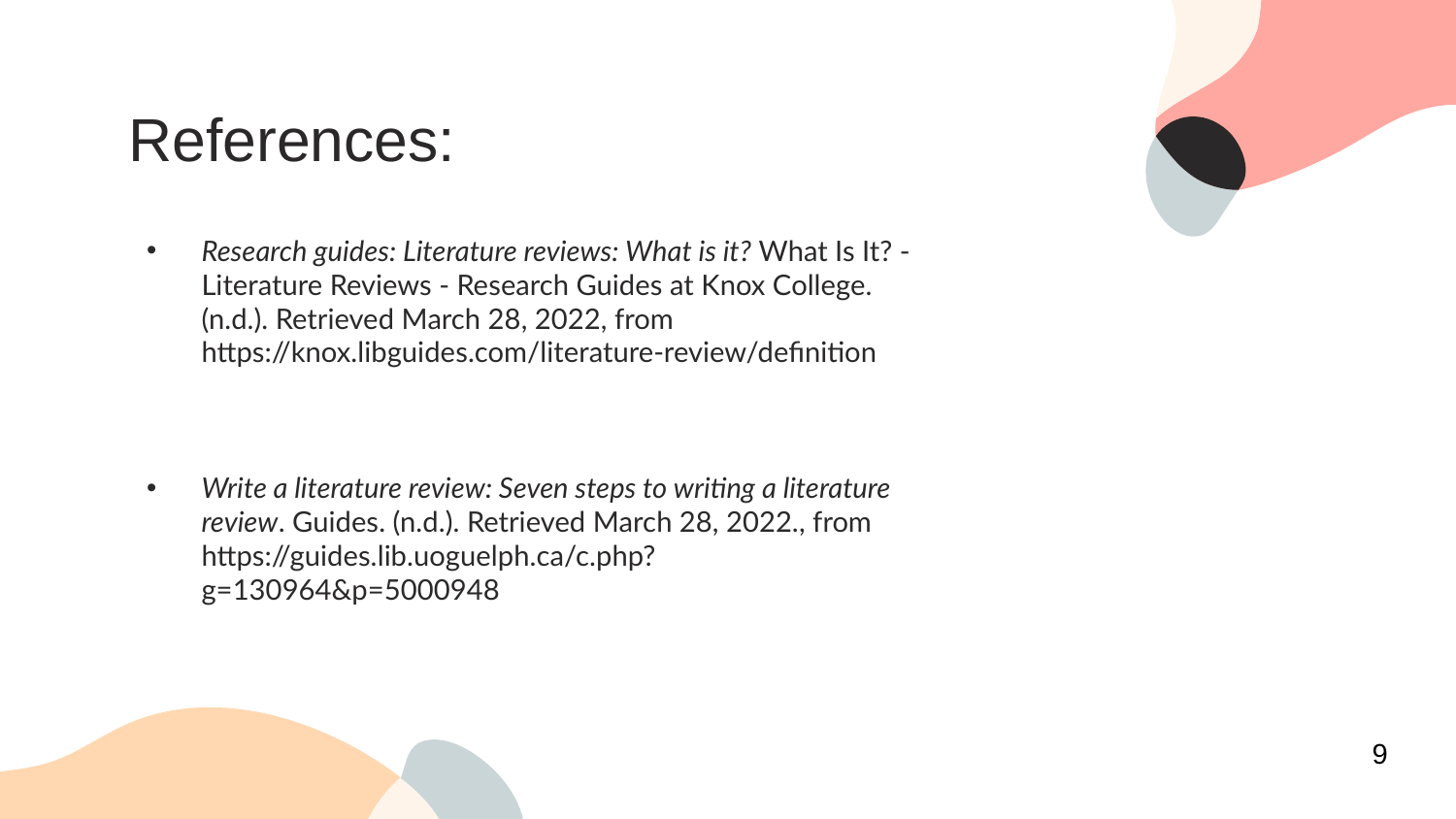

# References:
Research guides: Literature reviews: What is it? What Is It? - Literature Reviews - Research Guides at Knox College. (n.d.). Retrieved March 28, 2022, from https://knox.libguides.com/literature-review/definition

Write a literature review: Seven steps to writing a literature review. Guides. (n.d.). Retrieved March 28, 2022., from https://guides.lib.uoguelph.ca/c.php?g=130964&p=5000948

9